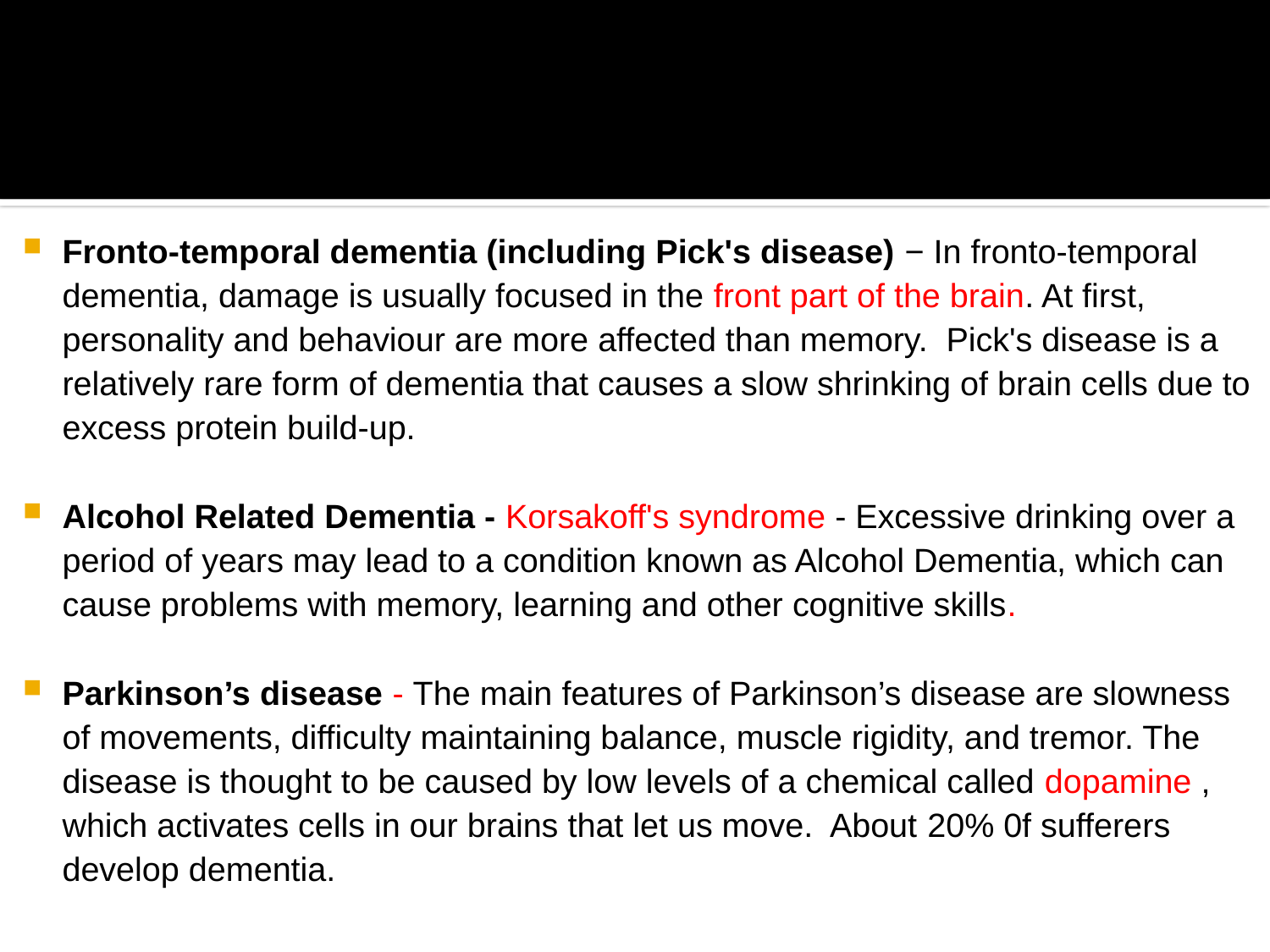

Fronto-temporal dementia (including Pick's disease) − In fronto-temporal dementia, damage is usually focused in the front part of the brain. At first, personality and behaviour are more affected than memory.  Pick's disease is a relatively rare form of dementia that causes a slow shrinking of brain cells due to excess protein build-up.

Alcohol Related Dementia - Korsakoff's syndrome - Excessive drinking over a period of years may lead to a condition known as Alcohol Dementia, which can cause problems with memory, learning and other cognitive skills.

Parkinson’s disease - The main features of Parkinson’s disease are slowness of movements, difficulty maintaining balance, muscle rigidity, and tremor. The disease is thought to be caused by low levels of a chemical called dopamine , which activates cells in our brains that let us move.  About 20% 0f sufferers develop dementia.